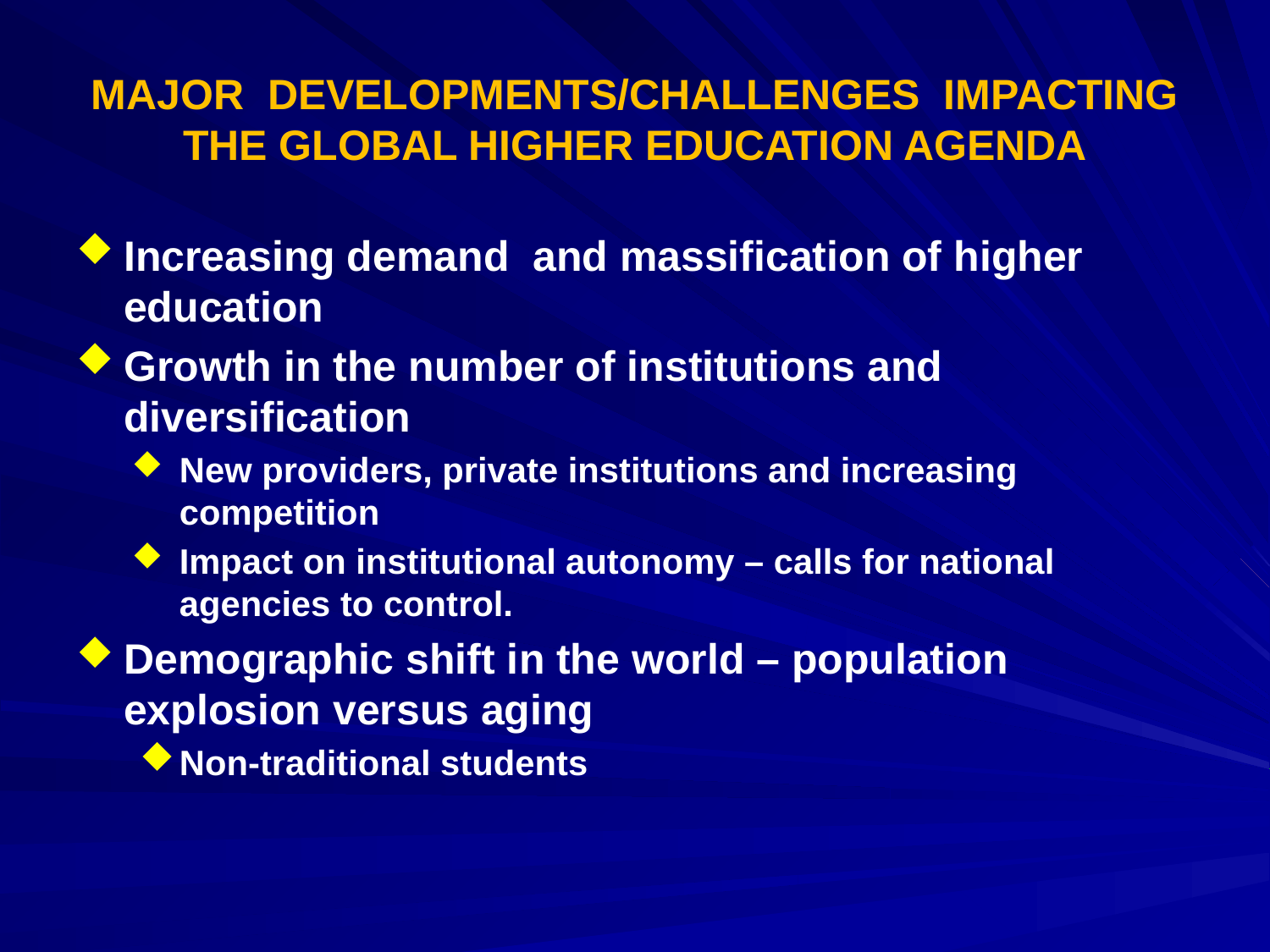

# MAJOR  DEVELOPMENTS/CHALLENGES  IMPACTING THE GLOBAL HIGHER EDUCATION AGENDA
Increasing demand  and massification of higher education
Growth in the number of institutions and diversification
New providers, private institutions and increasing competition
Impact on institutional autonomy – calls for national agencies to control.
Demographic shift in the world – population explosion versus aging
Non-traditional students